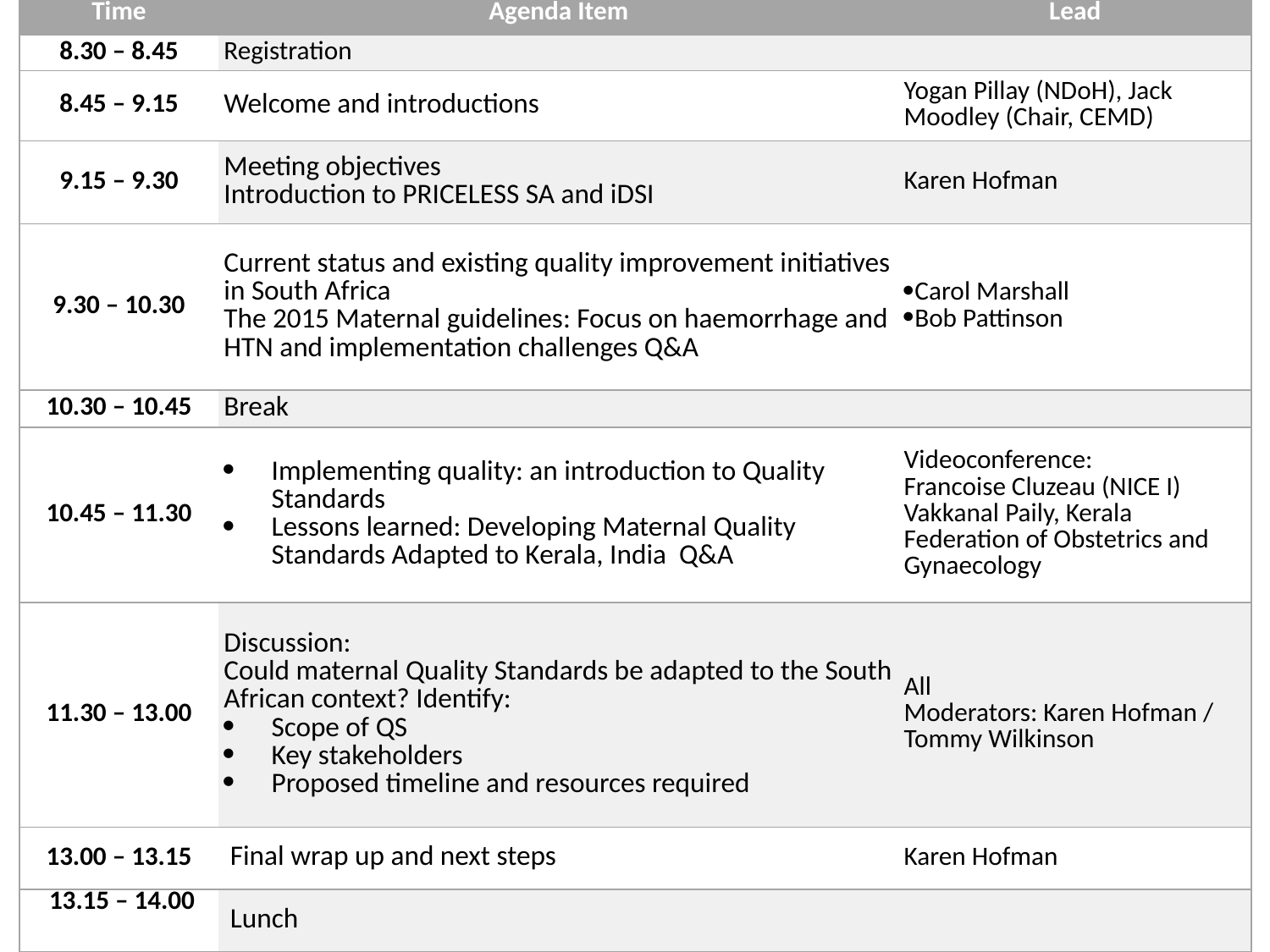

| Time | Agenda Item | Lead |
| --- | --- | --- |
| 8.30 – 8.45 | Registration |  |
| 8.45 – 9.15 | Welcome and introductions | Yogan Pillay (NDoH), Jack Moodley (Chair, CEMD) |
| 9.15 – 9.30 | Meeting objectives Introduction to PRICELESS SA and iDSI | Karen Hofman |
| 9.30 – 10.30 | Current status and existing quality improvement initiatives in South Africa The 2015 Maternal guidelines: Focus on haemorrhage and HTN and implementation challenges Q&A | Carol Marshall Bob Pattinson |
| 10.30 – 10.45 | Break |  |
| 10.45 – 11.30 | Implementing quality: an introduction to Quality Standards Lessons learned: Developing Maternal Quality Standards Adapted to Kerala, India Q&A | Videoconference: Francoise Cluzeau (NICE I) Vakkanal Paily, Kerala Federation of Obstetrics and Gynaecology |
| 11.30 – 13.00 | Discussion: Could maternal Quality Standards be adapted to the South African context? Identify: Scope of QS Key stakeholders Proposed timeline and resources required | All Moderators: Karen Hofman / Tommy Wilkinson |
| 13.00 – 13.15 | Final wrap up and next steps | Karen Hofman |
| 13.15 – 14.00 | Lunch |  |